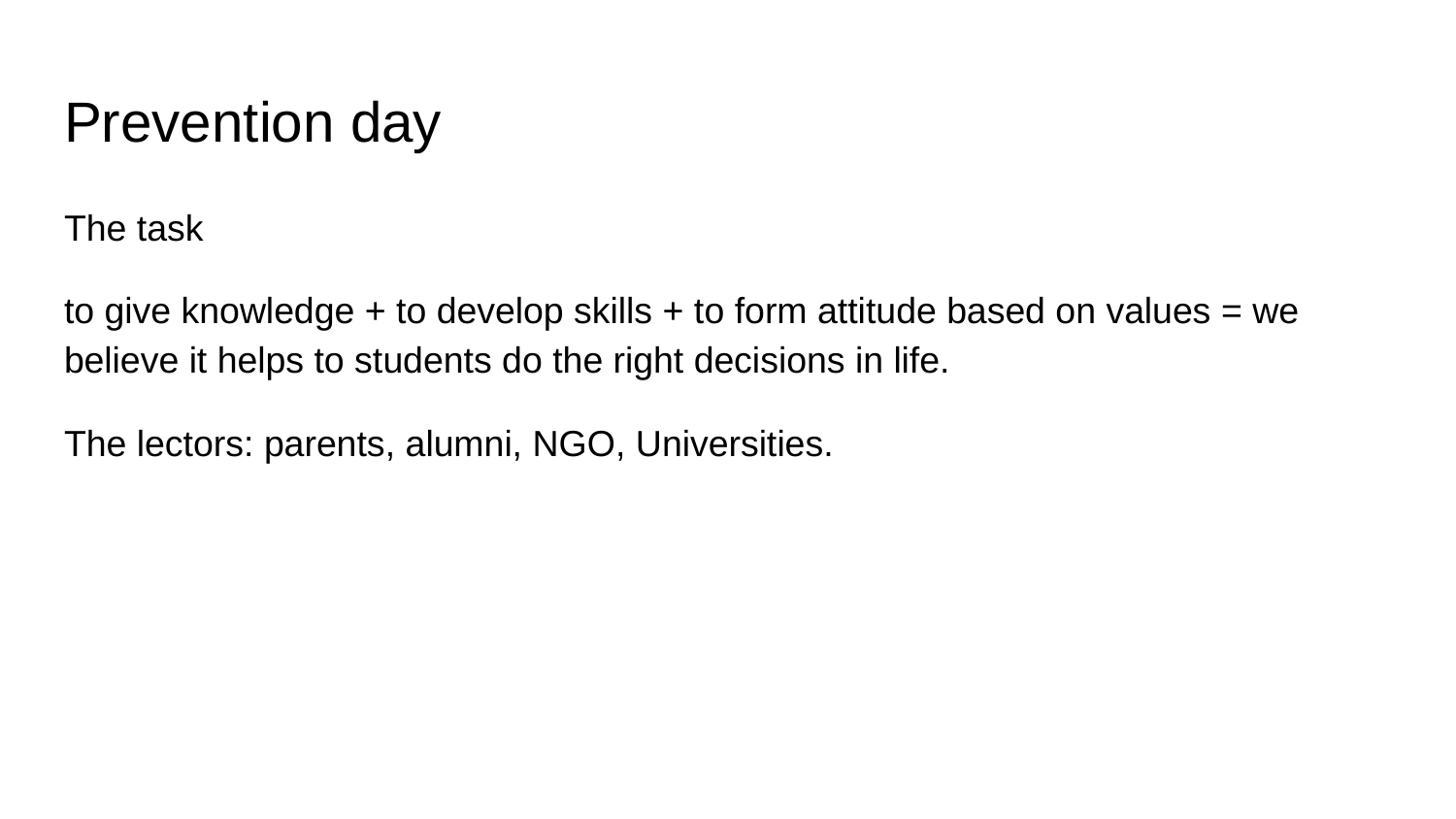

# Prevention day
The task
to give knowledge + to develop skills + to form attitude based on values = we believe it helps to students do the right decisions in life.
The lectors: parents, alumni, NGO, Universities.